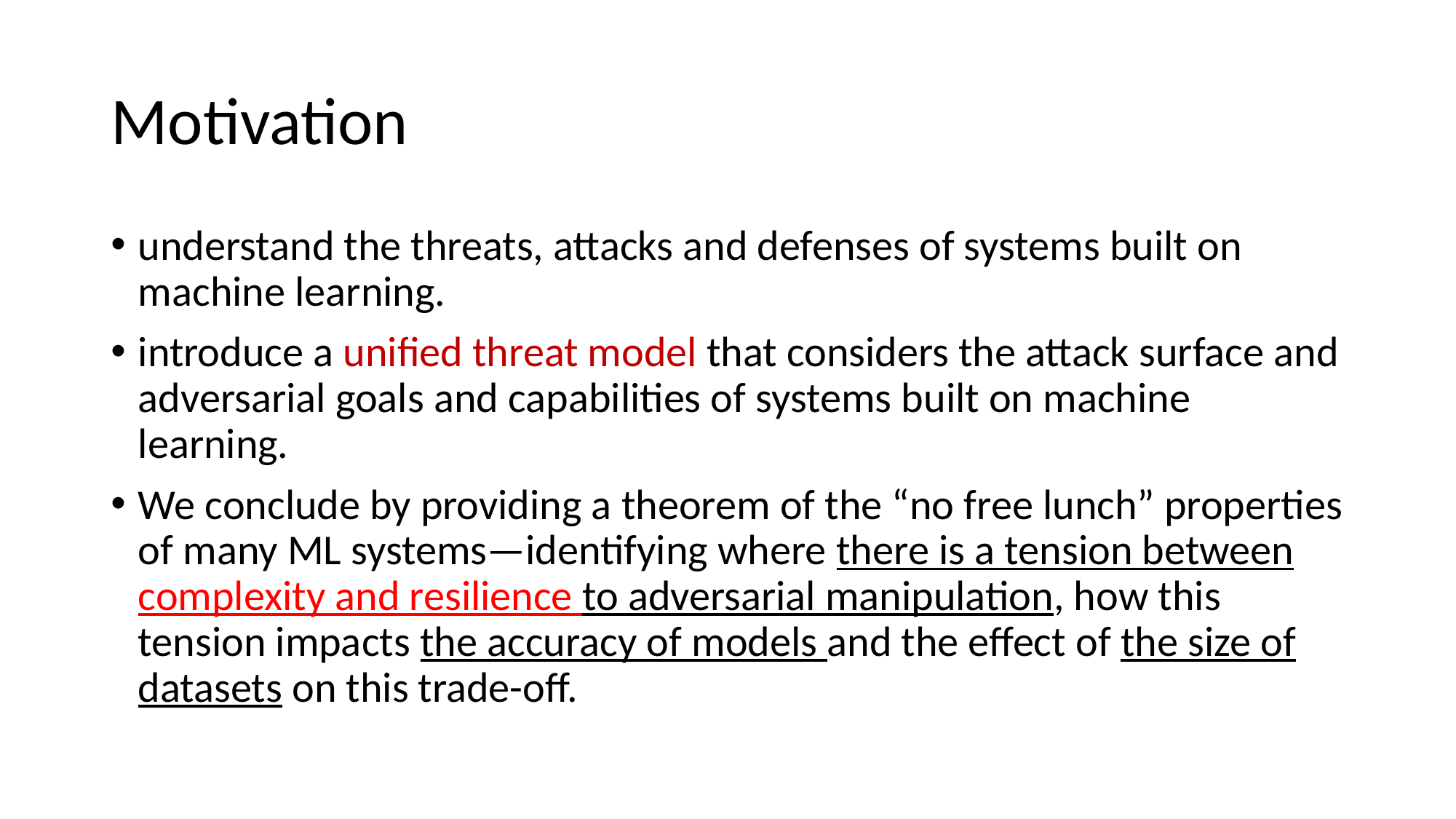

# Motivation
understand the threats, attacks and defenses of systems built on machine learning.
introduce a unified threat model that considers the attack surface and adversarial goals and capabilities of systems built on machine learning.
We conclude by providing a theorem of the “no free lunch” properties of many ML systems—identifying where there is a tension between complexity and resilience to adversarial manipulation, how this tension impacts the accuracy of models and the effect of the size of datasets on this trade-off.